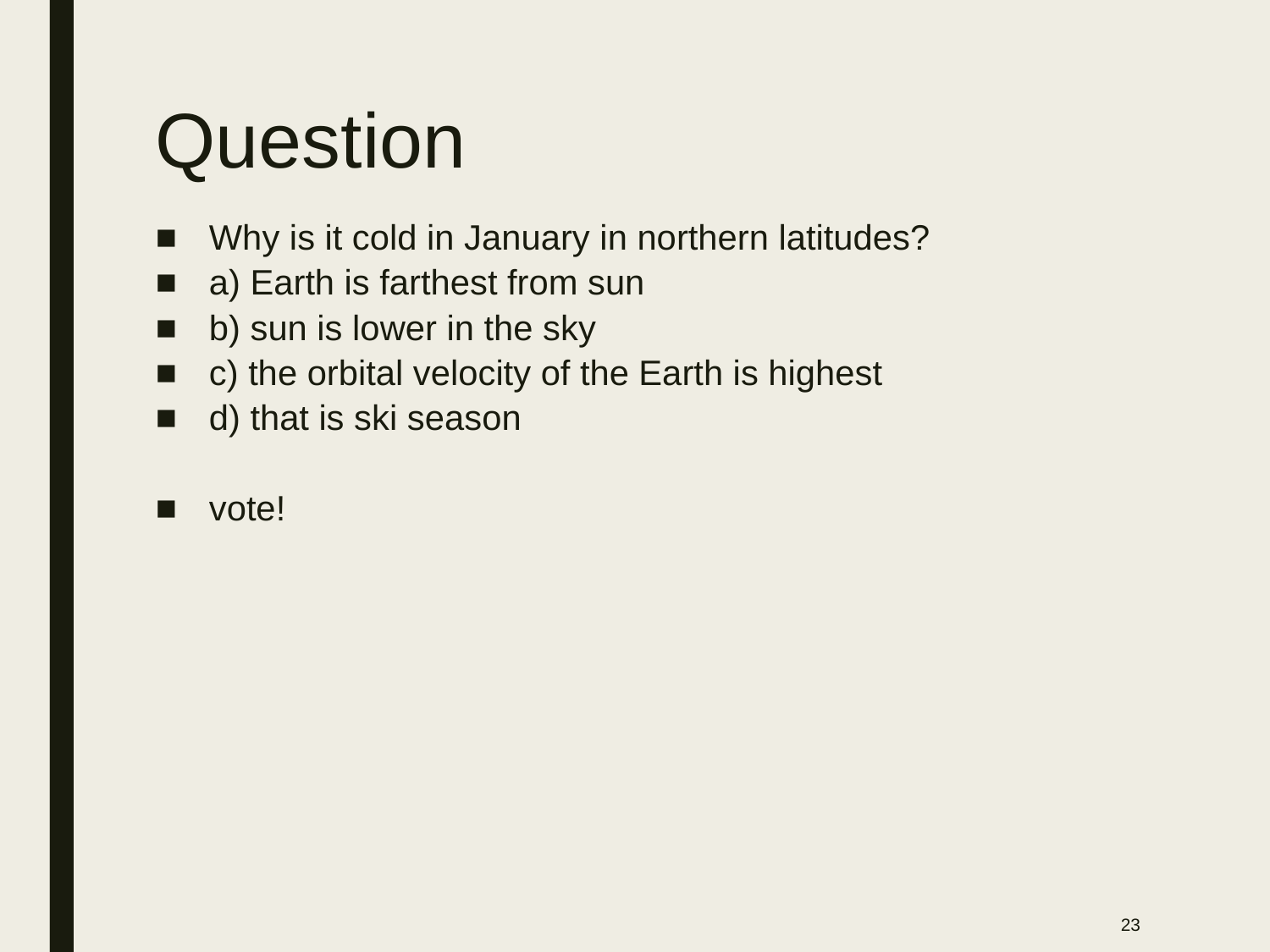

# Question
Why is it cold in January in northern latitudes?
a) Earth is farthest from sun
b) sun is lower in the sky
c) the orbital velocity of the Earth is highest
d) that is ski season

vote!

23